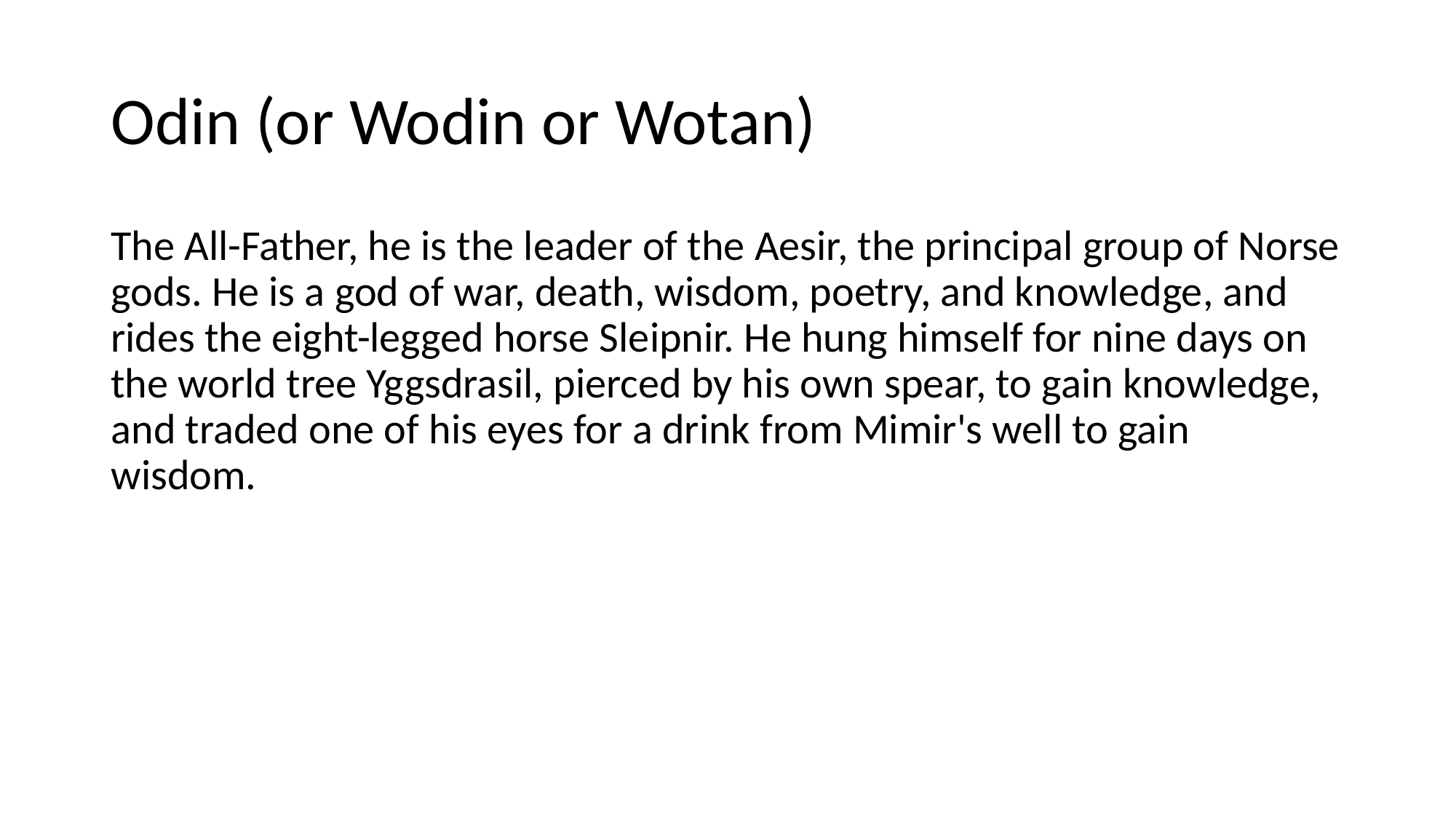

# Odin (or Wodin or Wotan)
The All-Father, he is the leader of the Aesir, the principal group of Norse gods. He is a god of war, death, wisdom, poetry, and knowledge, and rides the eight-legged horse Sleipnir. He hung himself for nine days on the world tree Yggsdrasil, pierced by his own spear, to gain knowledge, and traded one of his eyes for a drink from Mimir's well to gain wisdom.